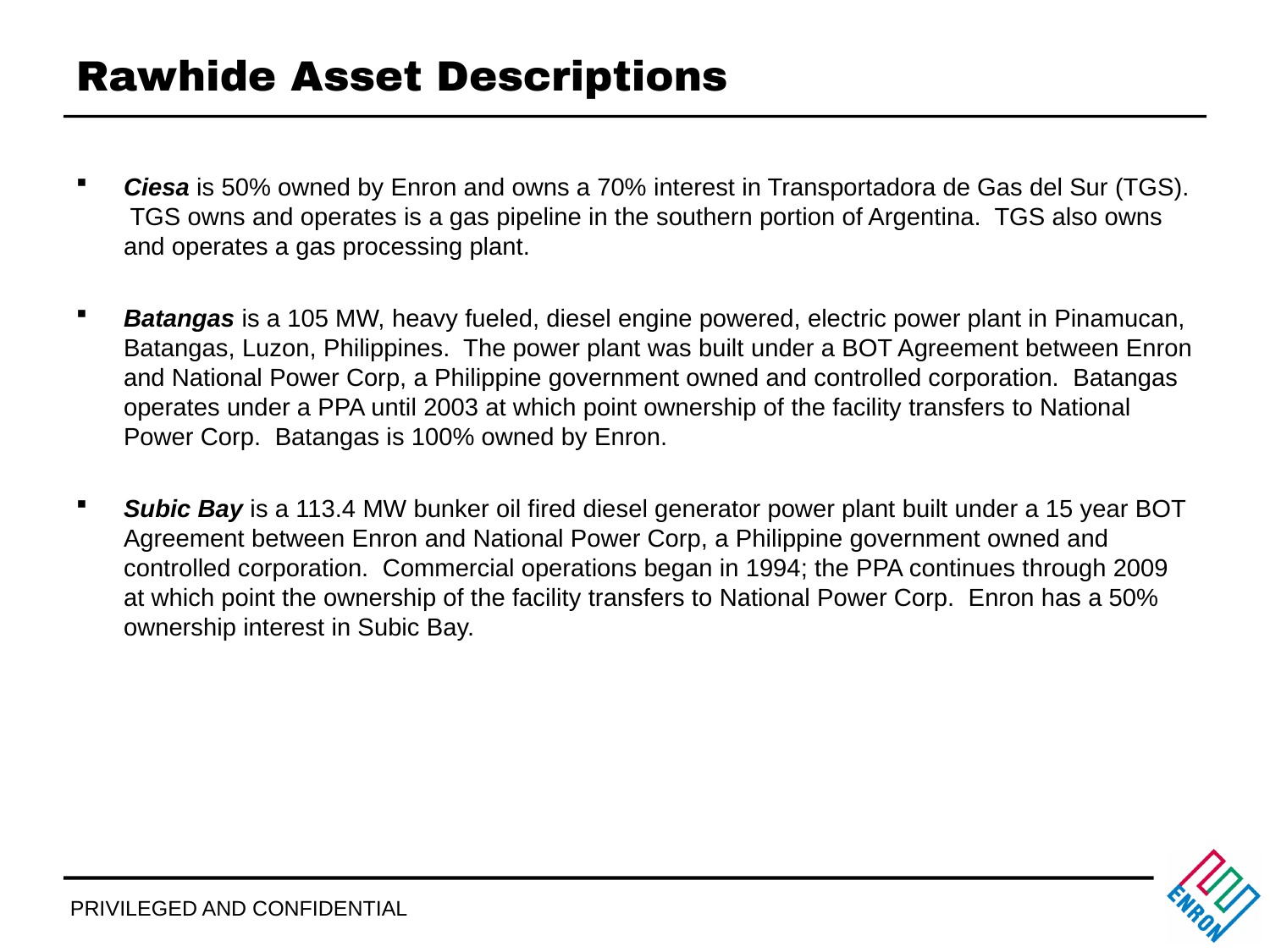

# Rawhide Asset Descriptions

Ciesa is 50% owned by Enron and owns a 70% interest in Transportadora de Gas del Sur (TGS).  TGS owns and operates is a gas pipeline in the southern portion of Argentina.  TGS also owns and operates a gas processing plant.

Batangas is a 105 MW, heavy fueled, diesel engine powered, electric power plant in Pinamucan, Batangas, Luzon, Philippines.  The power plant was built under a BOT Agreement between Enron and National Power Corp, a Philippine government owned and controlled corporation.  Batangas operates under a PPA until 2003 at which point ownership of the facility transfers to National Power Corp.  Batangas is 100% owned by Enron.

Subic Bay is a 113.4 MW bunker oil fired diesel generator power plant built under a 15 year BOT Agreement between Enron and National Power Corp, a Philippine government owned and controlled corporation.  Commercial operations began in 1994; the PPA continues through 2009 at which point the ownership of the facility transfers to National Power Corp.  Enron has a 50% ownership interest in Subic Bay.